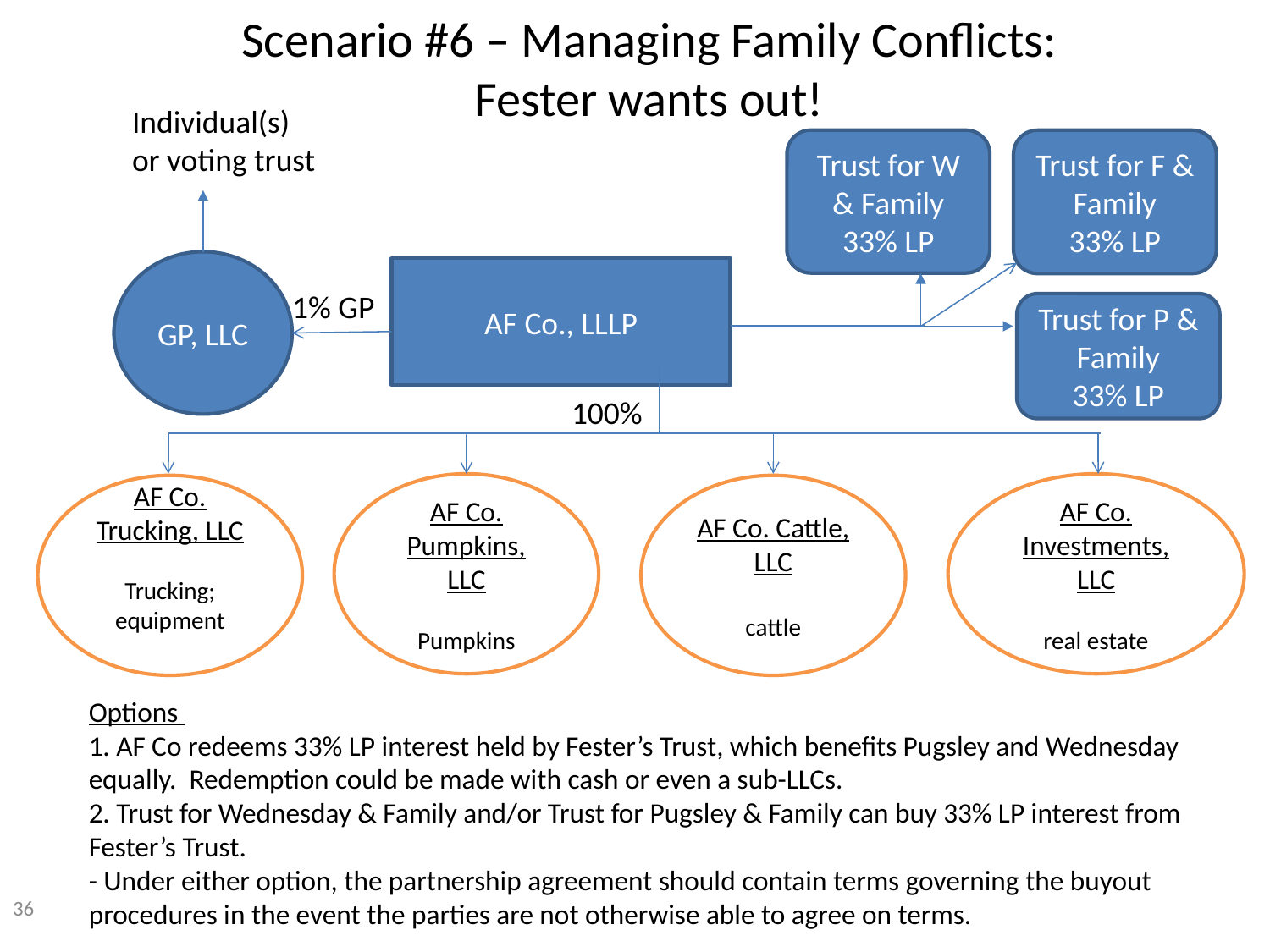

# Scenario #6 – Managing Family Conflicts: Fester wants out!
Individual(s) or voting trust
Trust for W & Family
33% LP
Trust for F & Family
33% LP
GP, LLC
AF Co., LLLP
1% GP
Trust for P & Family
33% LP
100%
AF Co. Pumpkins, LLC

Pumpkins
AF Co. Investments, LLC

real estate
AF Co. Trucking, LLC

Trucking; equipment

AF Co. Cattle, LLC

cattle
Options
1. AF Co redeems 33% LP interest held by Fester’s Trust, which benefits Pugsley and Wednesday equally.  Redemption could be made with cash or even a sub-LLCs.
2. Trust for Wednesday & Family and/or Trust for Pugsley & Family can buy 33% LP interest from Fester’s Trust.
- Under either option, the partnership agreement should contain terms governing the buyout procedures in the event the parties are not otherwise able to agree on terms.
36